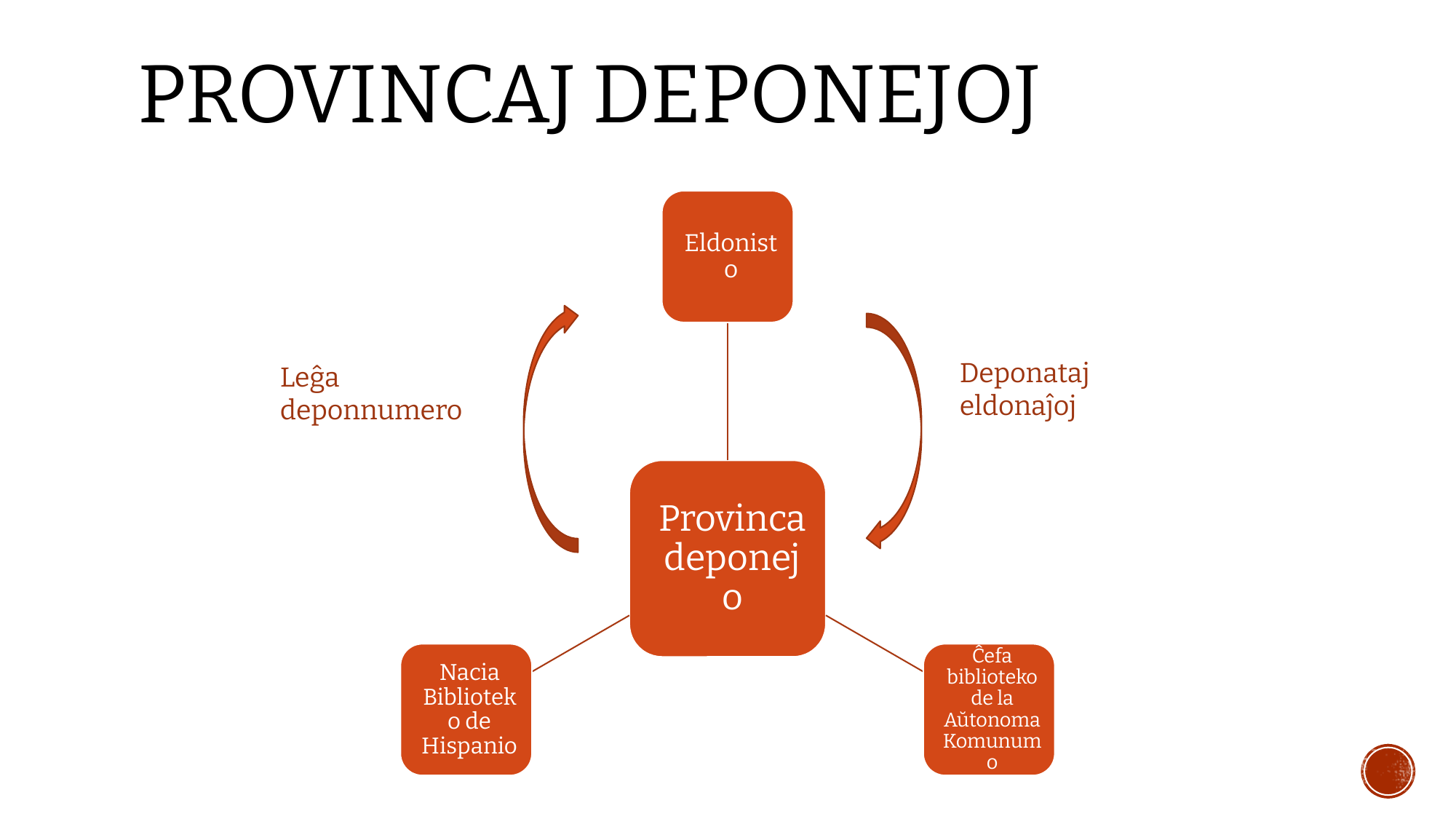

# Provincaj deponejoj
Provinca deponejo
Eldonisto
Ĉefa biblioteko de la Aŭtonoma Komunumo
Nacia Biblioteko de Hispanio

Deponataj eldonaĵoj
Leĝa deponnumero